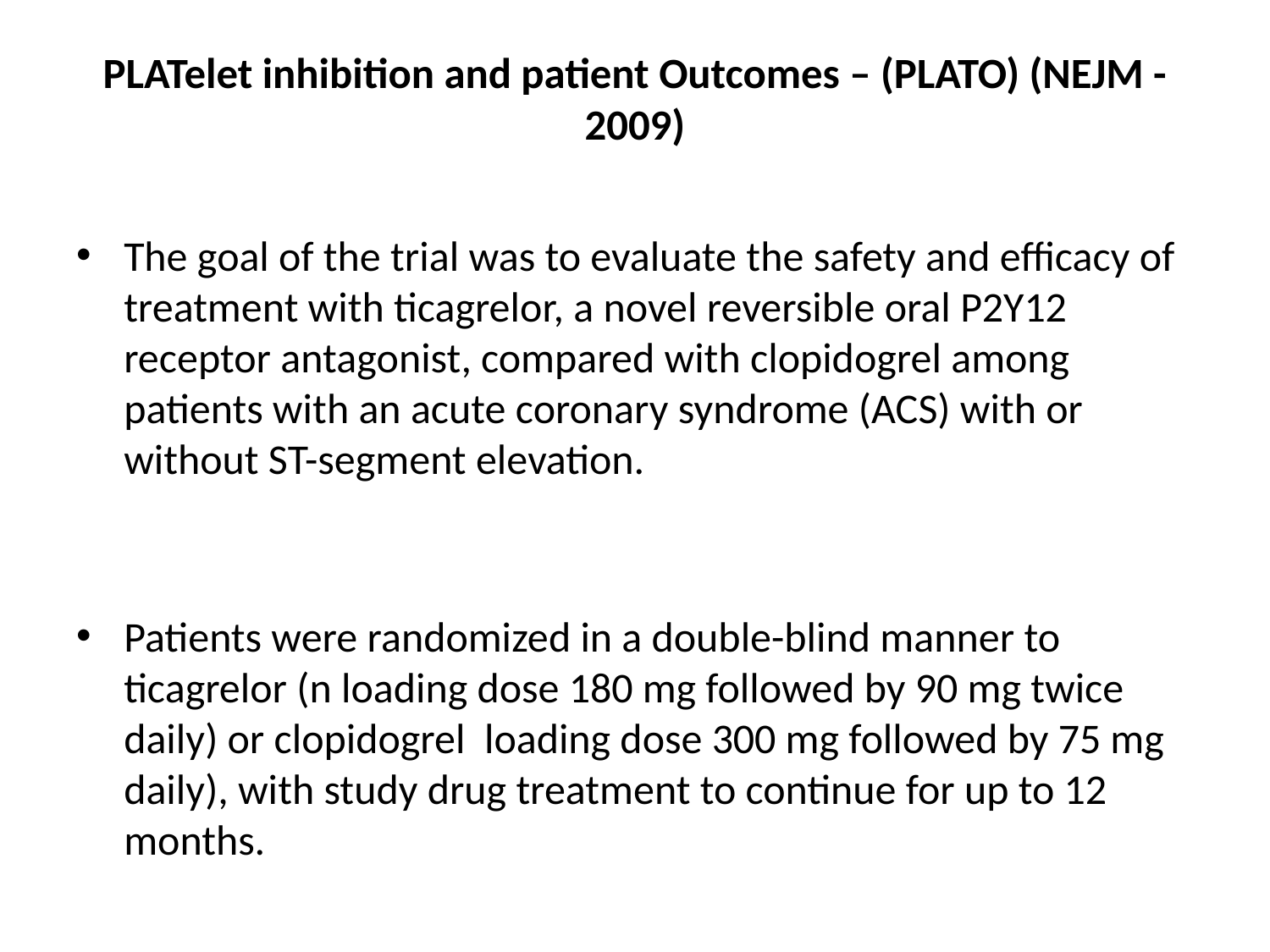

# PLATelet inhibition and patient Outcomes – (PLATO) (NEJM -2009)
The goal of the trial was to evaluate the safety and efficacy of treatment with ticagrelor, a novel reversible oral P2Y12 receptor antagonist, compared with clopidogrel among patients with an acute coronary syndrome (ACS) with or without ST-segment elevation.

Patients were randomized in a double-blind manner to ticagrelor (n loading dose 180 mg followed by 90 mg twice daily) or clopidogrel  loading dose 300 mg followed by 75 mg daily), with study drug treatment to continue for up to 12 months.